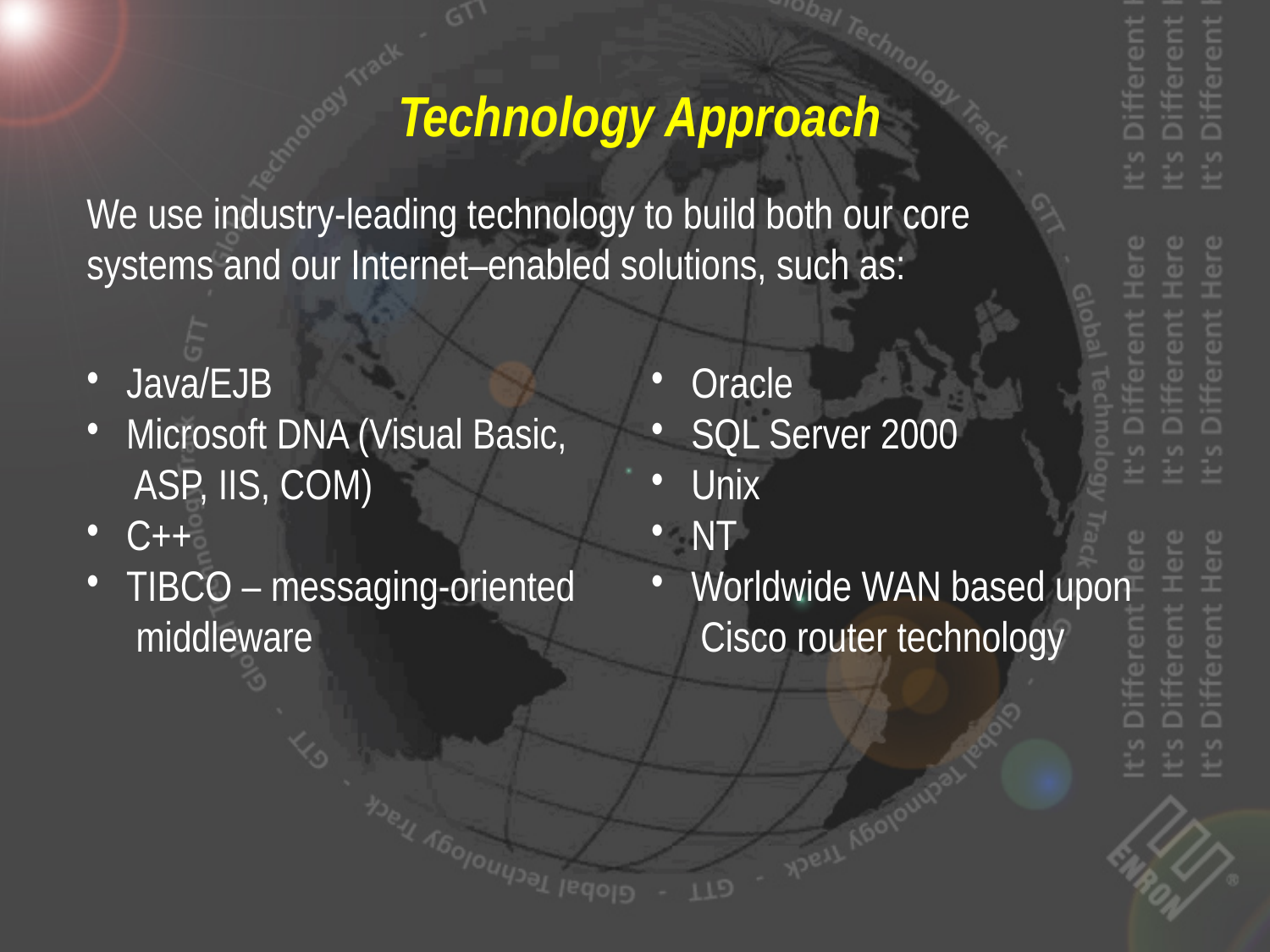

Technology Approach
We use industry-leading technology to build both our core systems and our Internet–enabled solutions, such as:
 Java/EJB
 Microsoft DNA (Visual Basic,
  ASP, IIS, COM)
 C++
 TIBCO – messaging-oriented
  middleware

 Oracle
 SQL Server 2000
 Unix
 NT
 Worldwide WAN based upon
  Cisco router technology